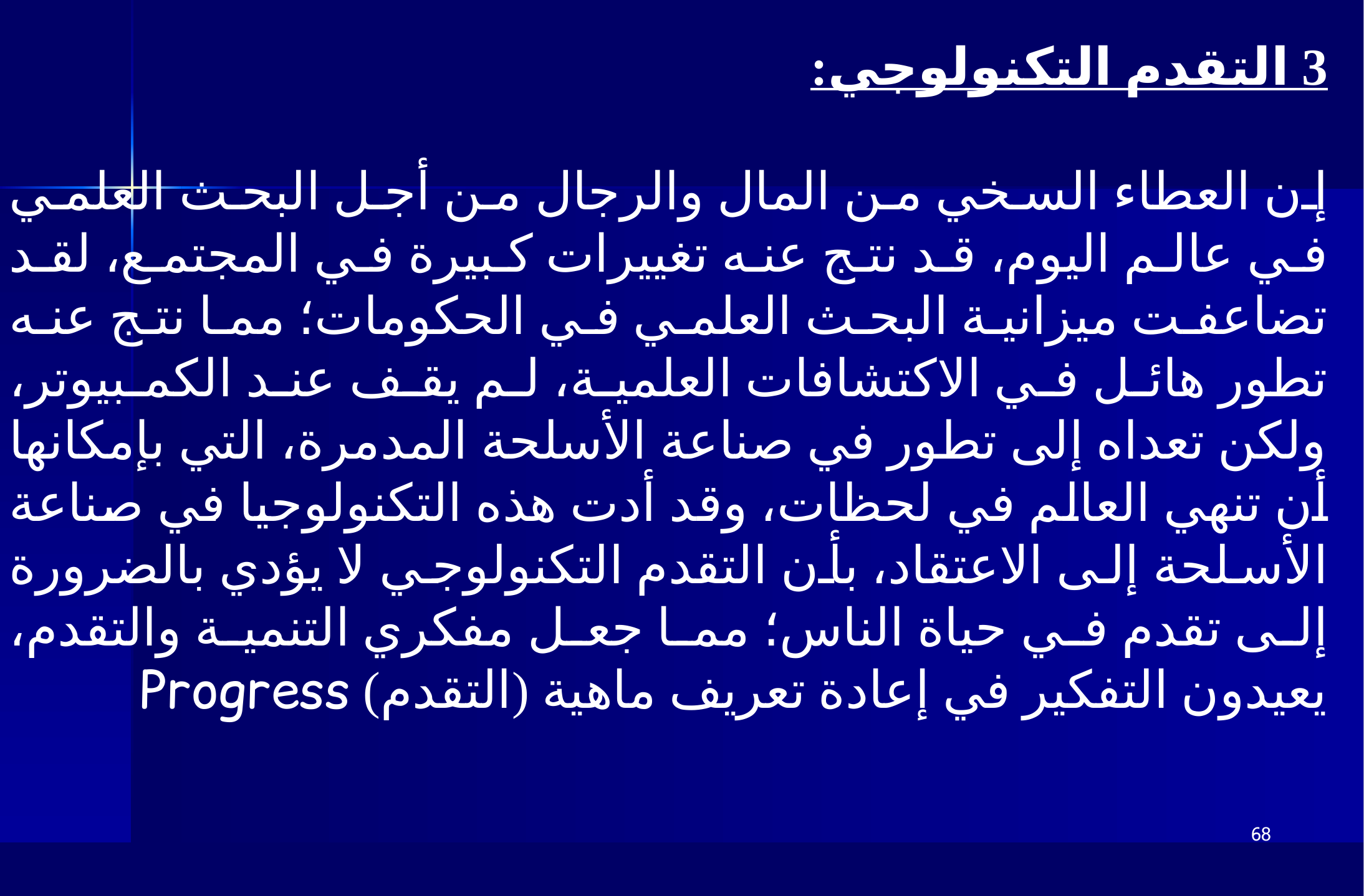

3 التقدم التكنولوجي:

إن العطاء السخي من المال والرجال من أجل البحث العلمي في عالم اليوم، قد نتج عنه تغييرات كبيرة في المجتمع، لقد تضاعفت ميزانية البحث العلمي في الحكومات؛ مما نتج عنه تطور هائل في الاكتشافات العلمية، لم يقف عند الكمبيوتر، ولكن تعداه إلى تطور في صناعة الأسلحة المدمرة، التي بإمكانها أن تنهي العالم في لحظات، وقد أدت هذه التكنولوجيا في صناعة الأسلحة إلى الاعتقاد، بأن التقدم التكنولوجي لا يؤدي بالضرورة إلى تقدم في حياة الناس؛ مما جعل مفكري التنمية والتقدم، يعيدون التفكير في إعادة تعريف ماهية (التقدم) Progress
68